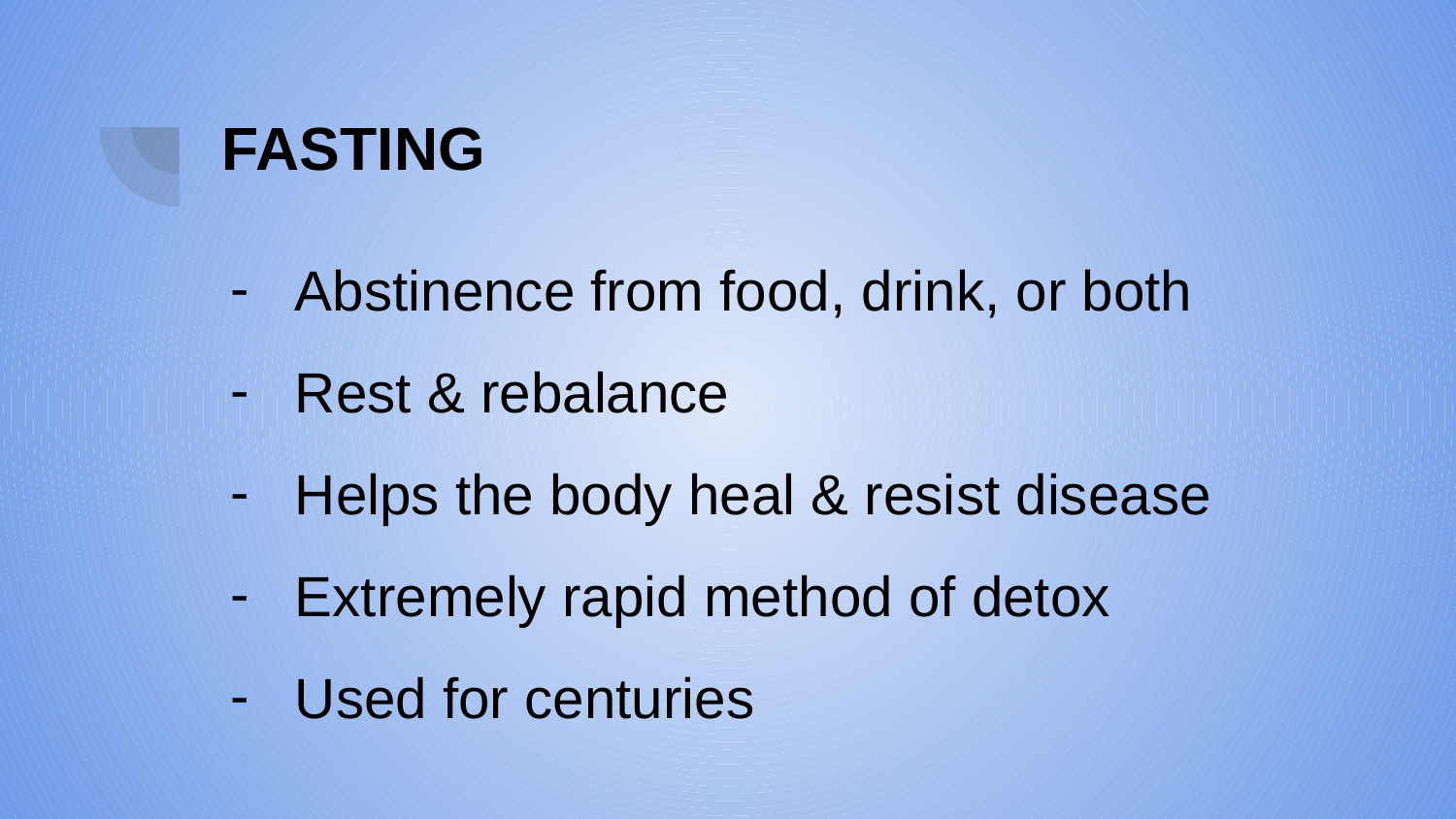

# FASTING
Abstinence from food, drink, or both
Rest & rebalance
Helps the body heal & resist disease
Extremely rapid method of detox
Used for centuries